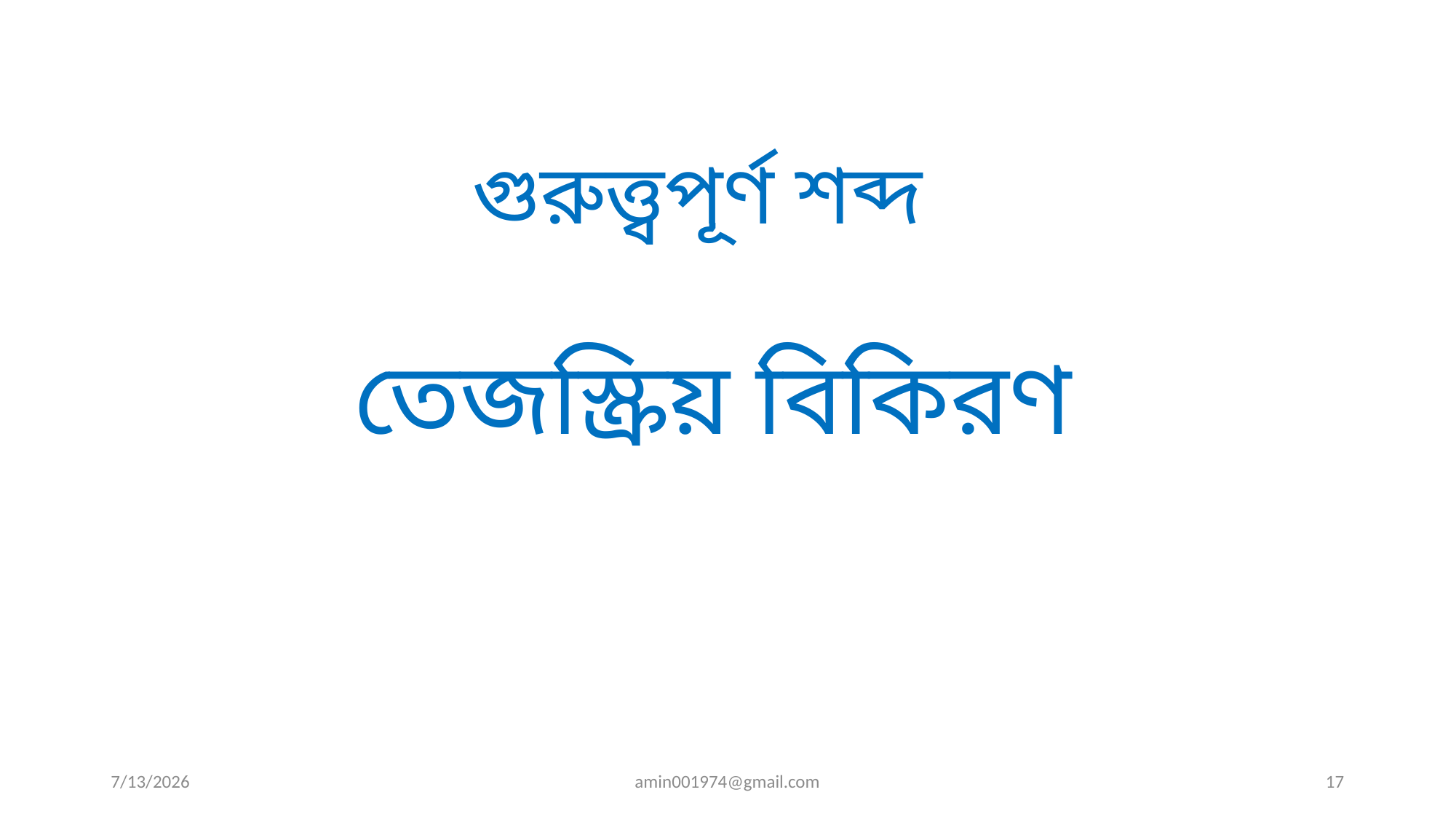

গুরুত্ত্বপূর্ণ শব্দ
তেজস্ক্রিয় বিকিরণ
7/13/2026
amin001974@gmail.com
17